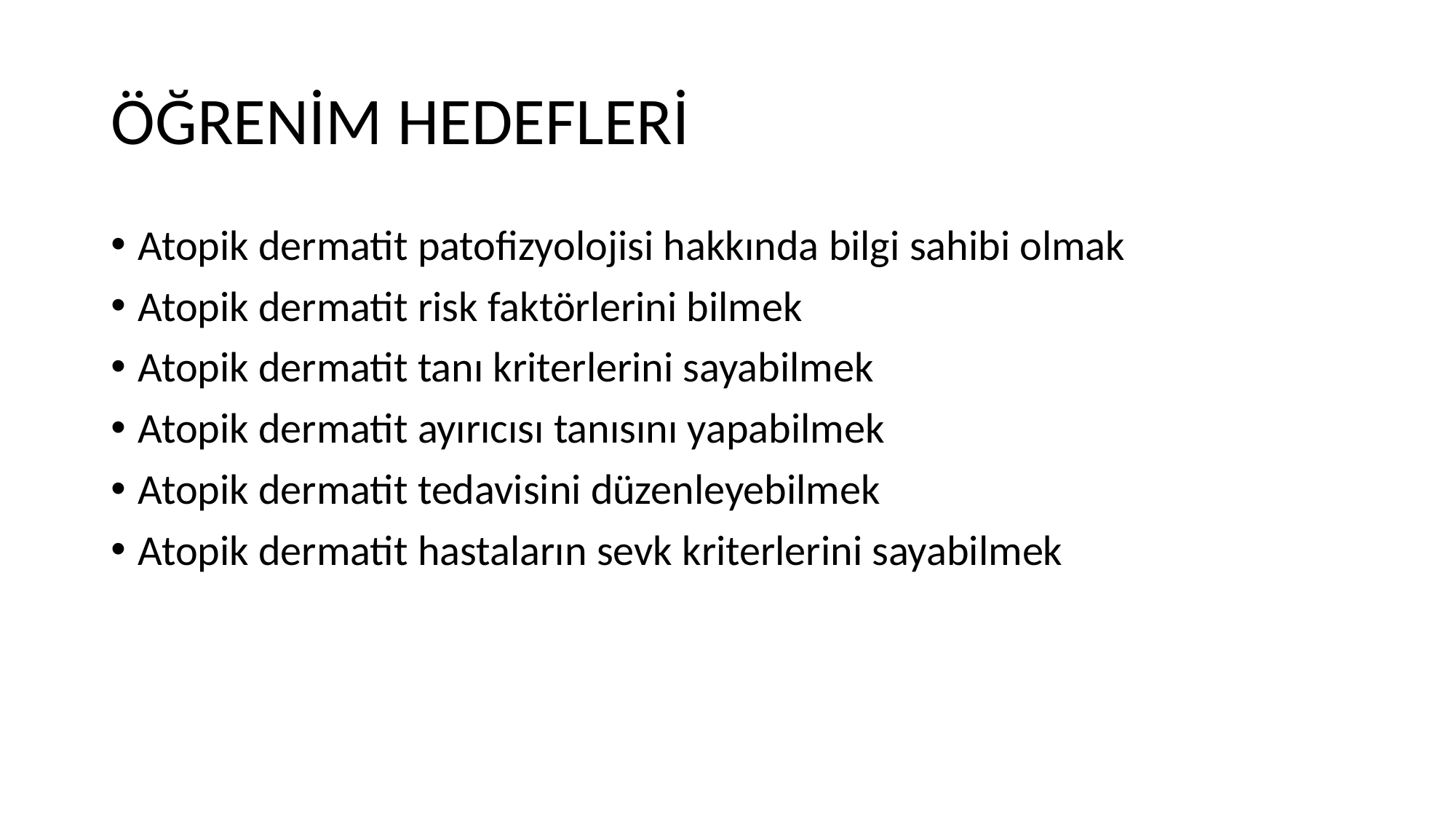

# ÖĞRENİM HEDEFLERİ
Atopik dermatit patofizyolojisi hakkında bilgi sahibi olmak
Atopik dermatit risk faktörlerini bilmek
Atopik dermatit tanı kriterlerini sayabilmek
Atopik dermatit ayırıcısı tanısını yapabilmek
Atopik dermatit tedavisini düzenleyebilmek
Atopik dermatit hastaların sevk kriterlerini sayabilmek